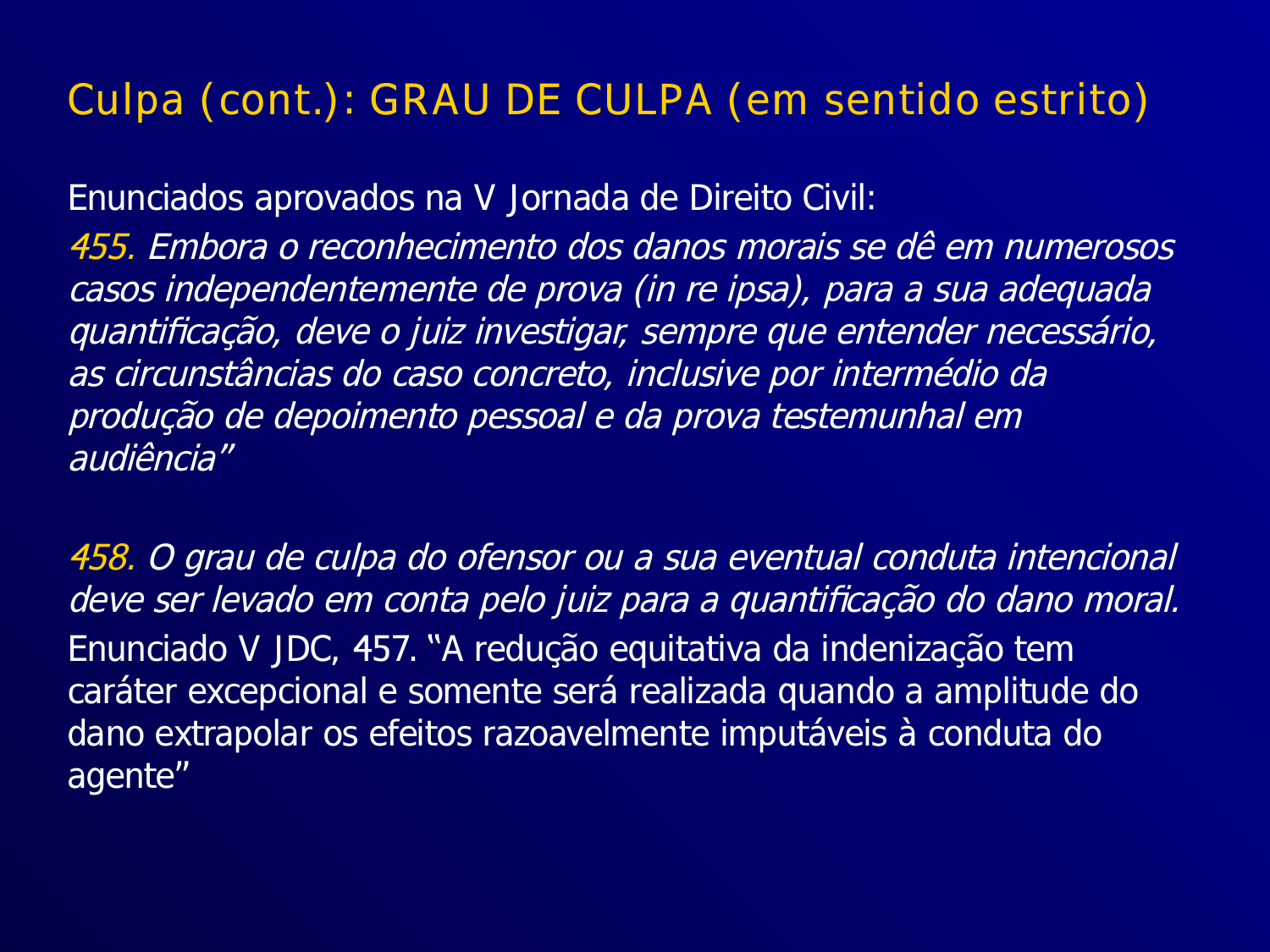

Culpa (cont.): GRAU DE CULPA (em sentido estrito)

Enunciados aprovados na V Jornada de Direito Civil:
455. Embora o reconhecimento dos danos morais se dê em numerosos casos independentemente de prova (in re ipsa), para a sua adequada quantificação, deve o juiz investigar, sempre que entender necessário, as circunstâncias do caso concreto, inclusive por intermédio da produção de depoimento pessoal e da prova testemunhal em audiência”

458. O grau de culpa do ofensor ou a sua eventual conduta intencional deve ser levado em conta pelo juiz para a quantificação do dano moral.
Enunciado V JDC, 457. “A redução equitativa da indenização tem caráter excepcional e somente será realizada quando a amplitude do dano extrapolar os efeitos razoavelmente imputáveis à conduta do agente”